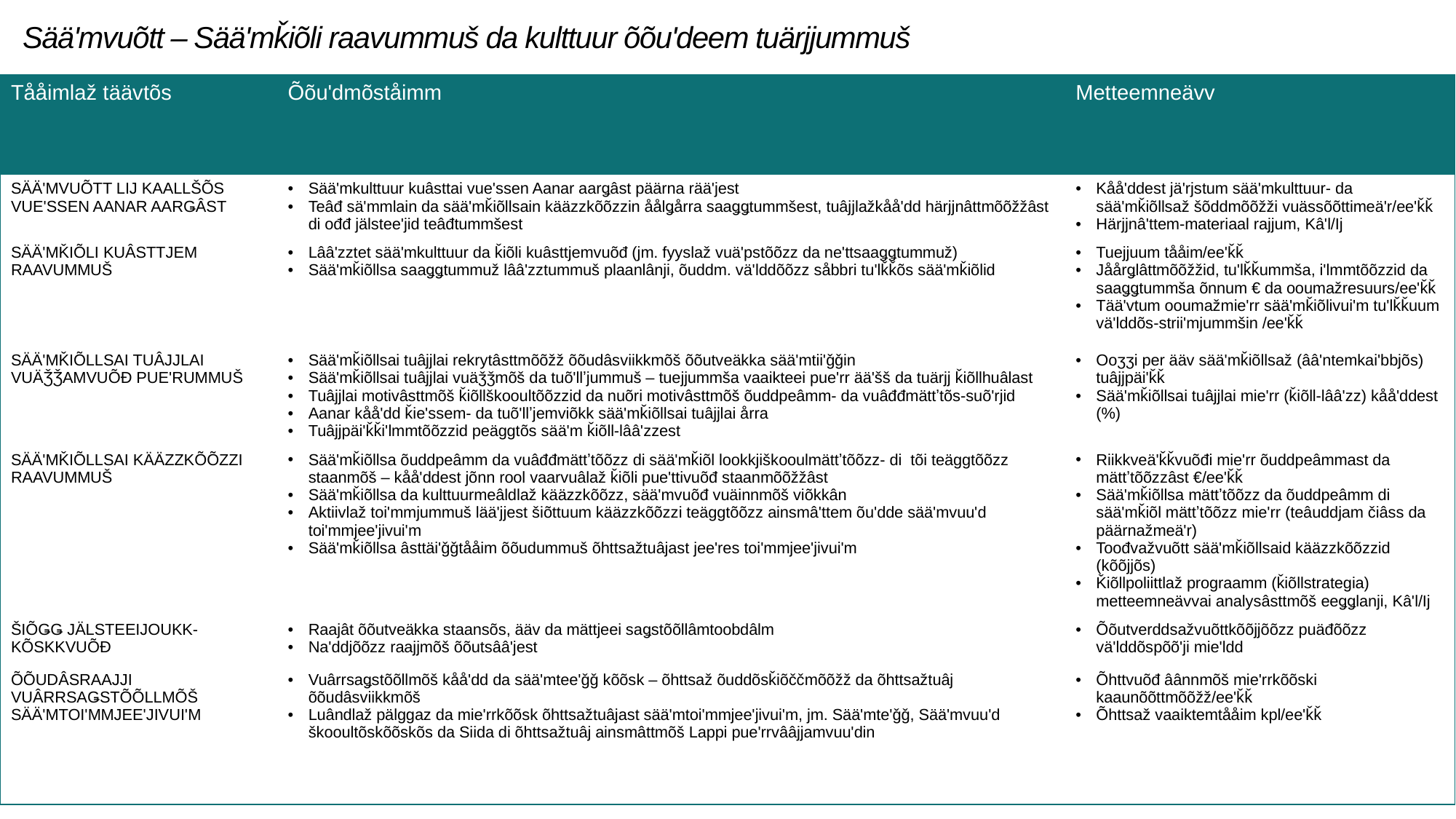

Sääʹmvuõtt – Sääʹmǩiõli raavummuš da kulttuur õõuʹdeem tuärjjummuš
| Tååimlaž täävtõs | Õõuʹdmõståimm | Metteemneävv |
| --- | --- | --- |
| SÄÄʹMVUÕTT LIJ KAALLŠÕS VUEʹSSEN AANAR AARǤÂST | Sääʹmkulttuur kuâsttai vueʹssen Aanar aarǥâst päärna rääʹjest Teâđ säʹmmlain da sääʹmǩiõllsain kääzzkõõzzin åålǥårra saaǥǥtummšest, tuâjjlažkååʹdd härjjnâttmõõžžâst di ođđ jälsteeʹjid teâđtummšest | Kååʹddest jäʹrjstum sääʹmkulttuur- da sääʹmǩiõllsaž šõddmõõžži vuässõõttimeäʹr/eeʹǩǩ Härjjnâʹttem-materiaal rajjum, Kâʹl/Ij |
| SÄÄʹMǨIÕLI KUÂSTTJEM RAAVUMMUŠ | Lââʹzztet sääʹmkulttuur da ǩiõli kuâsttjemvuõđ (jm. fyyslaž vuäʹpstõõzz da neʹttsaaǥǥtummuž) Sääʹmǩiõllsa saaǥǥtummuž lââʹzztummuš plaanlânji, õuddm. väʹlddõõzz såbbri tuʹlǩǩõs sääʹmǩiõlid | Tuejjuum tååim/eeʹǩǩ Jåårǥlâttmõõžžid, tuʹlǩǩummša, iʹlmmtõõzzid da saaǥǥtummša õnnum € da ooumažresuurs/eeʹǩǩ Tääʹvtum ooumažmieʹrr sääʹmǩiõlivuiʹm tuʹlǩǩuum väʹlddõs-striiʹmjummšin /eeʹǩǩ |
| SÄÄʹMǨIÕLLSAI TUÂJJLAI VUÄǮǮAMVUÕĐ PUEʹRUMMUŠ | Sääʹmǩiõllsai tuâjjlai rekrytâsttmõõžž õõudâsviikkmõš õõutveäkka sääʹmtiiʹǧǧin Sääʹmǩiõllsai tuâjjlai vuäǯǯmõš da tuõʹllʼjummuš – tuejjummša vaaikteei pueʹrr ääʹšš da tuärjj ǩiõllhuâlast Tuâjjlai motivâsttmõš ǩiõllškooultõõzzid da nuõri motivâsttmõš õuddpeâmm- da vuâđđmättʼtõs-suõʹrjid Aanar kååʹdd ǩieʹssem- da tuõʹllʼjemviõkk sääʹmǩiõllsai tuâjjlai årra Tuâjjpäiʹǩǩiʹlmmtõõzzid peäggtõs sääʹm ǩiõll-lââʹzzest | Ooʒʒi per ääv sääʹmǩiõllsaž (ââʹntemkaiʹbbjõs) tuâjjpäiʹǩǩ Sääʹmǩiõllsai tuâjjlai mieʹrr (ǩiõll-lââʹzz) kååʹddest (%) |
| SÄÄʹMǨIÕLLSAI KÄÄZZKÕÕZZI RAAVUMMUŠ | Sääʹmǩiõllsa õuddpeâmm da vuâđđmättʼtõõzz di sääʹmǩiõl lookkjiškooulmättʼtõõzz- di tõi teäggtõõzz staanmõš – kååʹddest jõnn rool vaarvuâlaž ǩiõli pueʹttivuõđ staanmõõžžâst Sääʹmǩiõllsa da kulttuurmeâldlaž kääzzkõõzz, sääʹmvuõđ vuäinnmõš viõkkân Aktiivlaž toiʹmmjummuš lääʹjjest šiõttuum kääzzkõõzzi teäggtõõzz ainsmâʹttem õuʹdde sääʹmvuuʹd toiʹmmjeeʹjivuiʹm Sääʹmǩiõllsa âsttäiʹǧǧtååim õõudummuš õhttsažtuâjast jeeʹres toiʹmmjeeʹjivuiʹm | Riikkveäʹǩǩvuõđi mieʹrr õuddpeâmmast da mättʼtõõzzâst €/eeʹǩǩ Sääʹmǩiõllsa mättʼtõõzz da õuddpeâmm di sääʹmǩiõl mättʼtõõzz mieʹrr (teâuddjam čiâss da päärnažmeäʹr) Toođvažvuõtt sääʹmǩiõllsaid kääzzkõõzzid (kõõjjõs) Ǩiõllpoliittlaž prograamm (ǩiõllstrategia) metteemneävvai analysâsttmõš eeǥǥlanji, Kâʹl/Ij |
| ŠIÕǤǤ JÄLSTEEIJOUKK-KÕSKKVUÕĐ | Raajât õõutveäkka staansõs, ääv da mättjeei saǥstõõllâmtoobdâlm Naʹddjõõzz raajjmõš õõutsââʹjest | Õõutverddsažvuõttkõõjjõõzz puäđõõzz väʹlddõspõõʹji mieʹldd |
| ÕÕUDÂSRAAJJI VUÂRRSAǤSTÕÕLLMÕŠ SÄÄʹMTOIʹMMJEEʹJIVUIʹM | Vuârrsaǥstõõllmõš kååʹdd da sääʹmteeʹǧǧ kõõsk – õhttsaž õuddõsǩiõččmõõžž da õhttsažtuâj õõudâsviikkmõš Luândlaž pälggaz da mieʹrrkõõsk õhttsažtuâjast sääʹmtoiʹmmjeeʹjivuiʹm, jm. Sääʹmteʹǧǧ, Sääʹmvuuʹd škooultõskõõskõs da Siida di õhttsažtuâj ainsmâttmõš Lappi pueʹrrvââjjamvuuʹdin | Õhttvuõđ âânnmõš mieʹrrkõõski kaaunõõttmõõžž/eeʹǩǩ Õhttsaž vaaiktemtååim kpl/eeʹǩǩ |